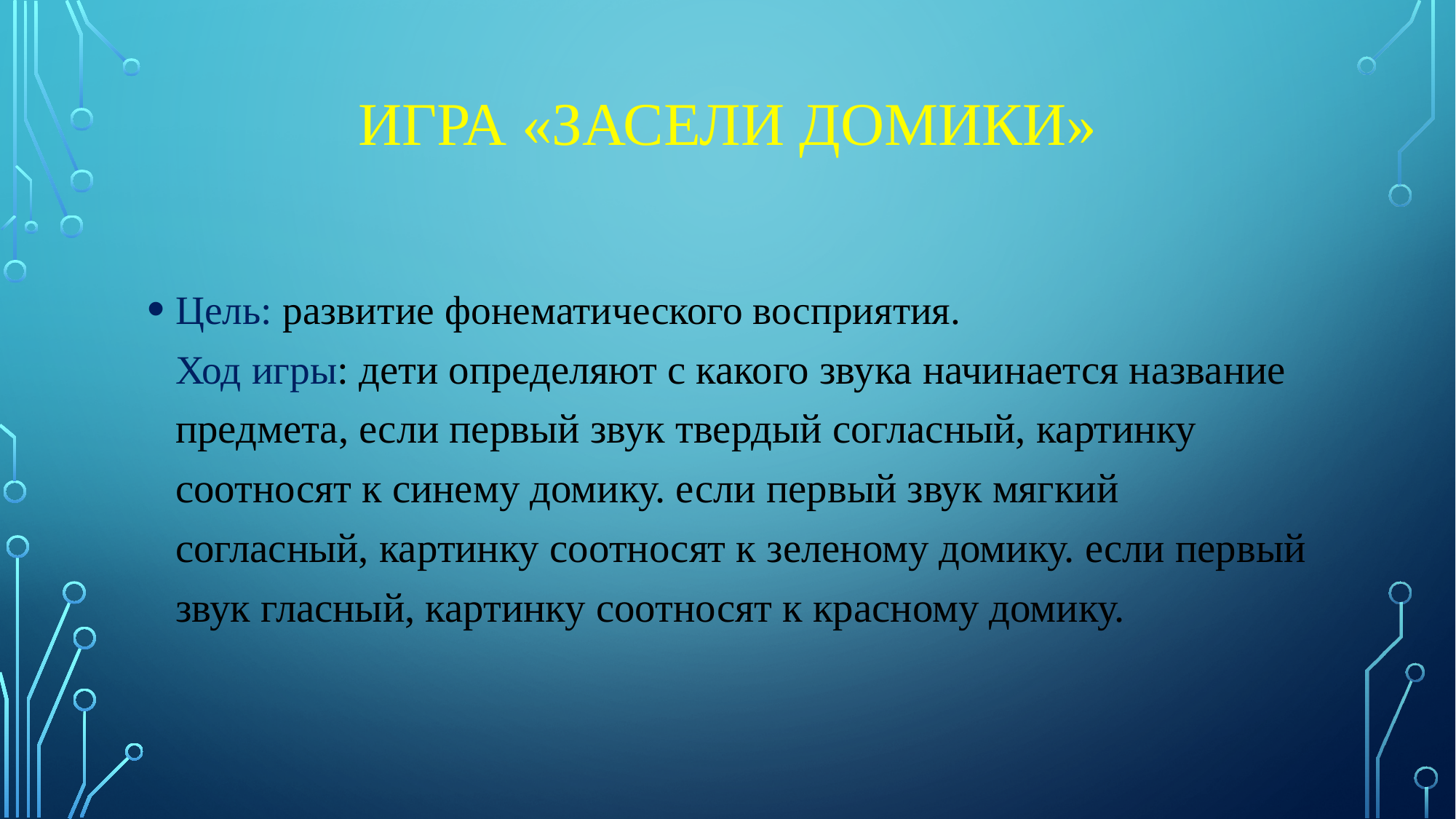

# Игра «Засели домики»
Цель: развитие фонематического восприятия.
Ход игры: дети определяют с какого звука начинается название предмета, если первый звук твердый согласный, картинку соотносят к синему домику. если первый звук мягкий согласный, картинку соотносят к зеленому домику. если первый звук гласный, картинку соотносят к красному домику.